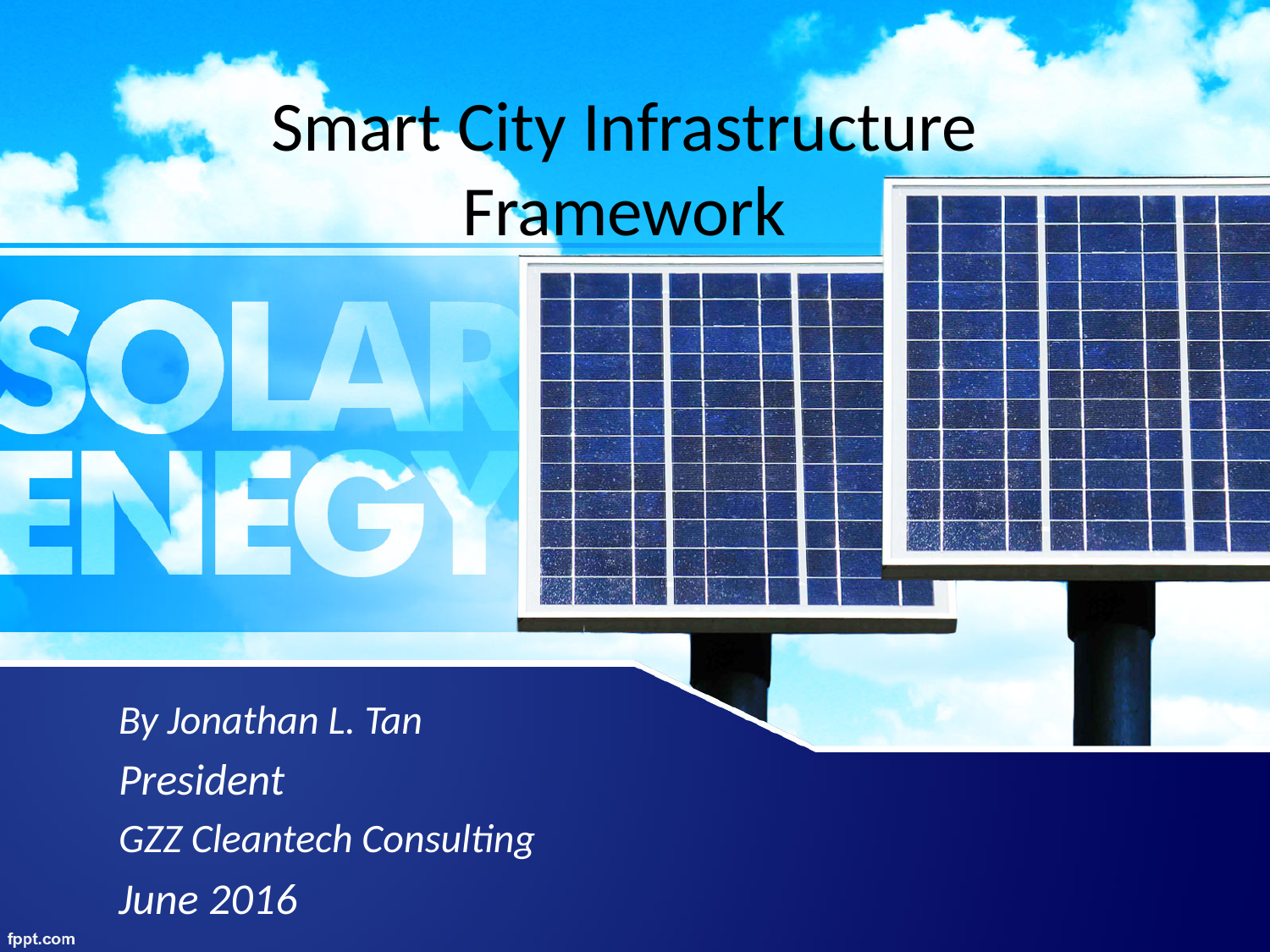

# Smart City Infrastructure Framework
By Jonathan L. Tan
President
GZZ Cleantech Consulting
June 2016